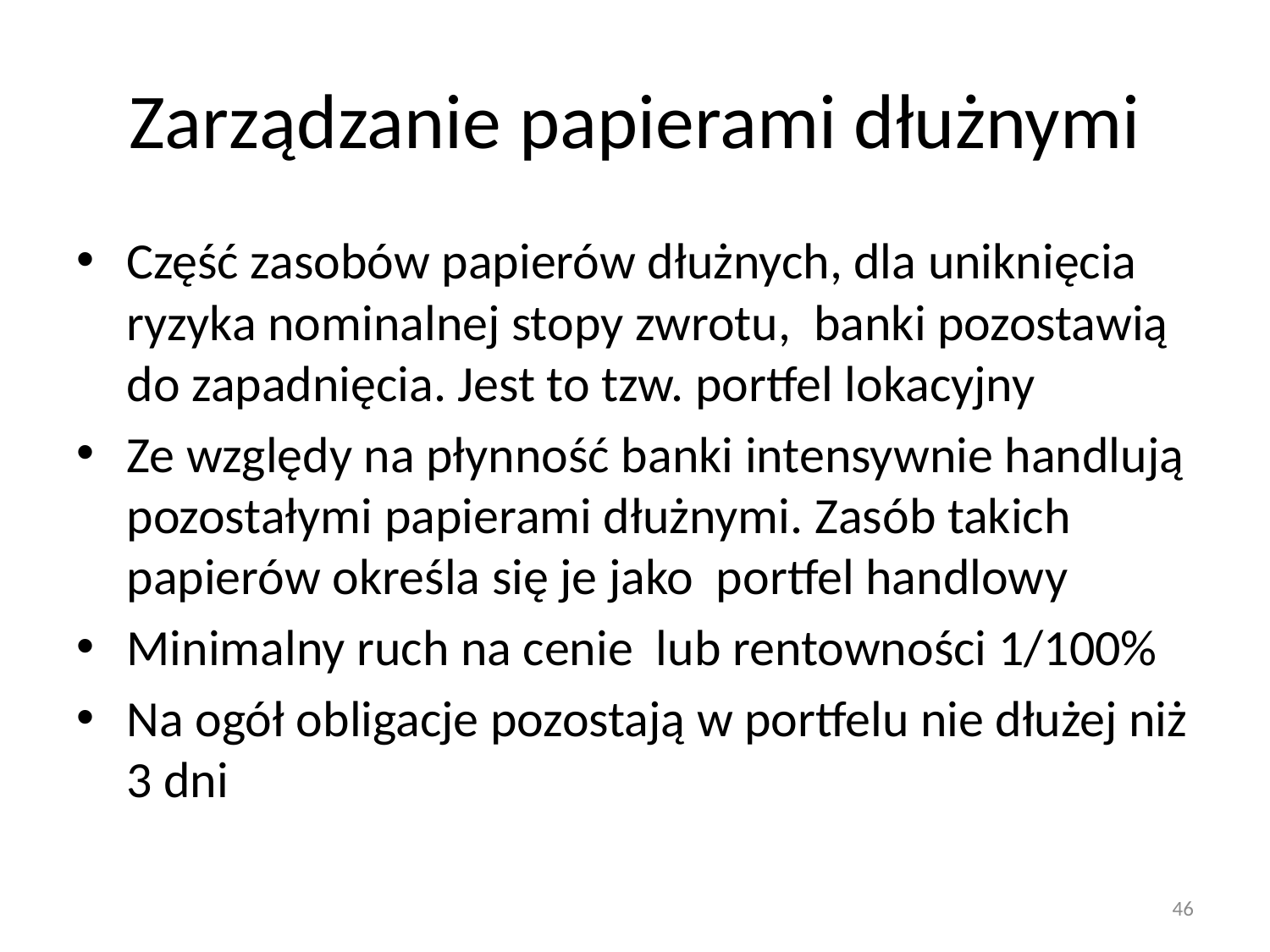

# Zarządzanie papierami dłużnymi
Część zasobów papierów dłużnych, dla uniknięcia ryzyka nominalnej stopy zwrotu,  banki pozostawią do zapadnięcia. Jest to tzw. portfel lokacyjny
Ze względy na płynność banki intensywnie handlują pozostałymi papierami dłużnymi. Zasób takich papierów określa się je jako  portfel handlowy
Minimalny ruch na cenie  lub rentowności 1/100%
Na ogół obligacje pozostają w portfelu nie dłużej niż 3 dni
46